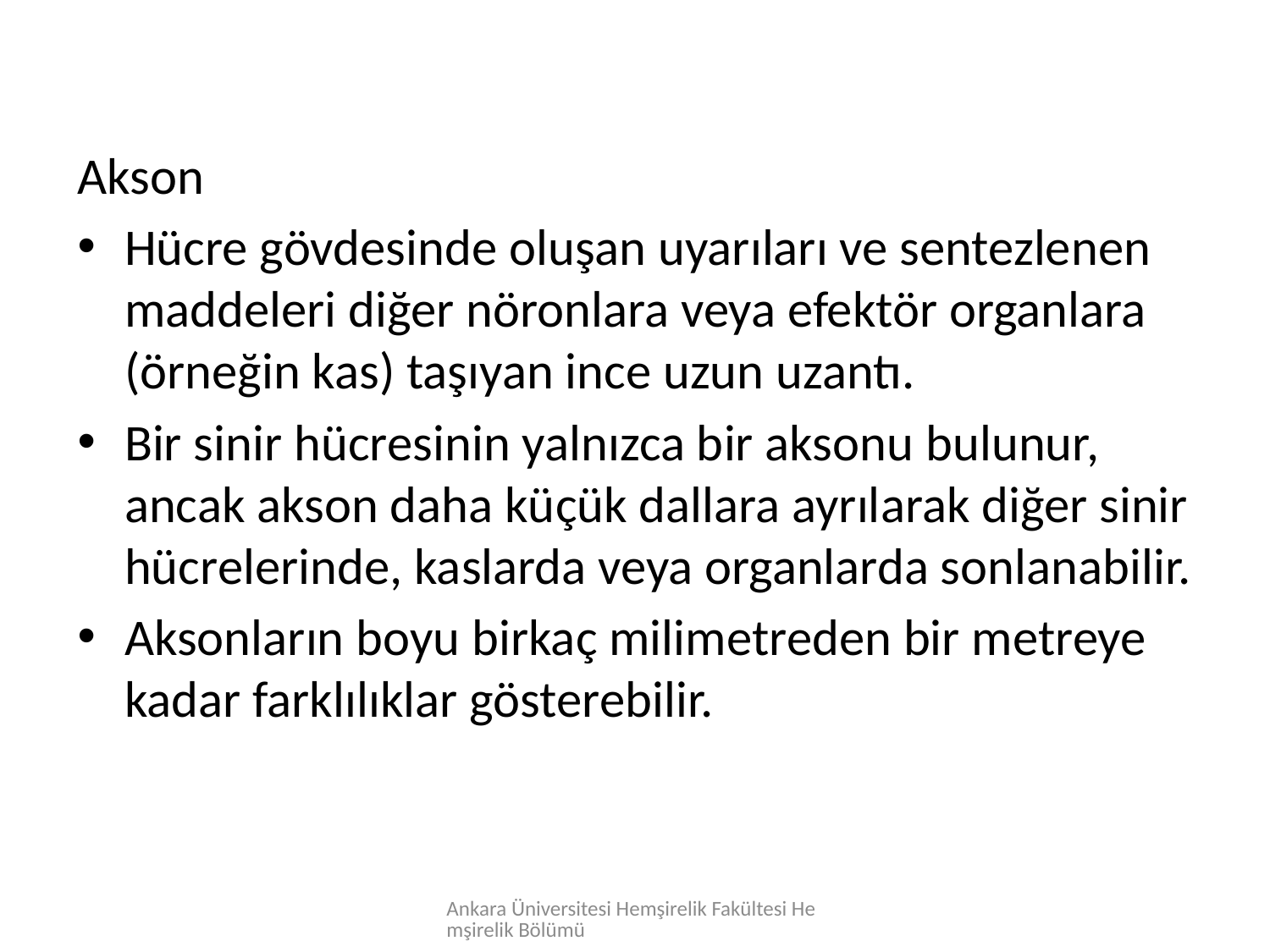

Akson
Hücre gövdesinde oluşan uyarıları ve sentezlenen maddeleri diğer nöronlara veya efektör organlara (örneğin kas) taşıyan ince uzun uzantı.
Bir sinir hücresinin yalnızca bir aksonu bulunur, ancak akson daha küçük dallara ayrılarak diğer sinir hücrelerinde, kaslarda veya organlarda sonlanabilir.
Aksonların boyu birkaç milimetreden bir metreye kadar farklılıklar gösterebilir.

Ankara Üniversitesi Hemşirelik Fakültesi Hemşirelik Bölümü